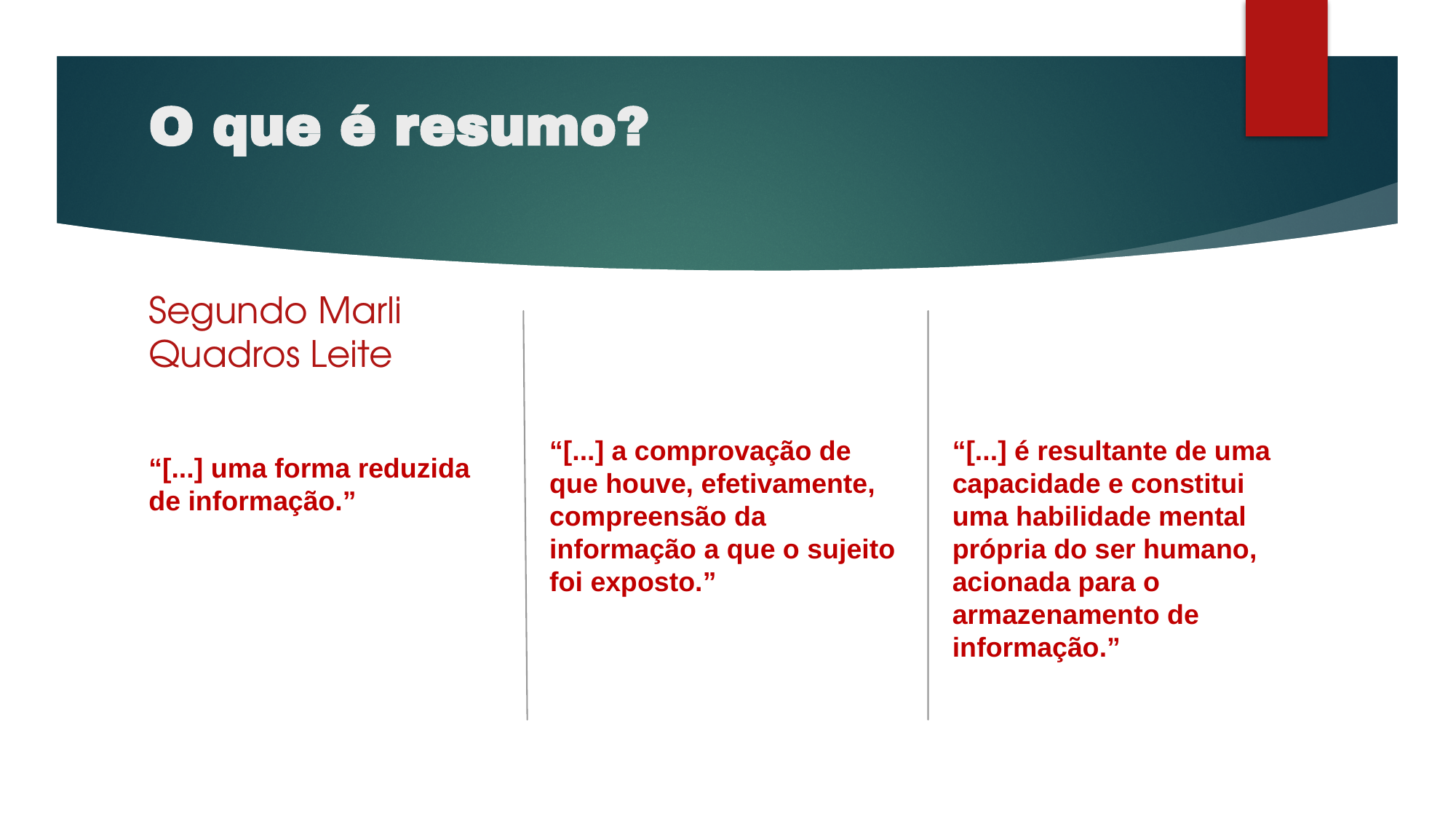

# O que é resumo?

Segundo Marli Quadros Leite

“[...] uma forma reduzida de informação.”

“[...] a comprovação de que houve, efetivamente, compreensão da informação a que o sujeito foi exposto.”

“[...] é resultante de uma capacidade e constitui uma habilidade mental própria do ser humano, acionada para o armazenamento de informação.”